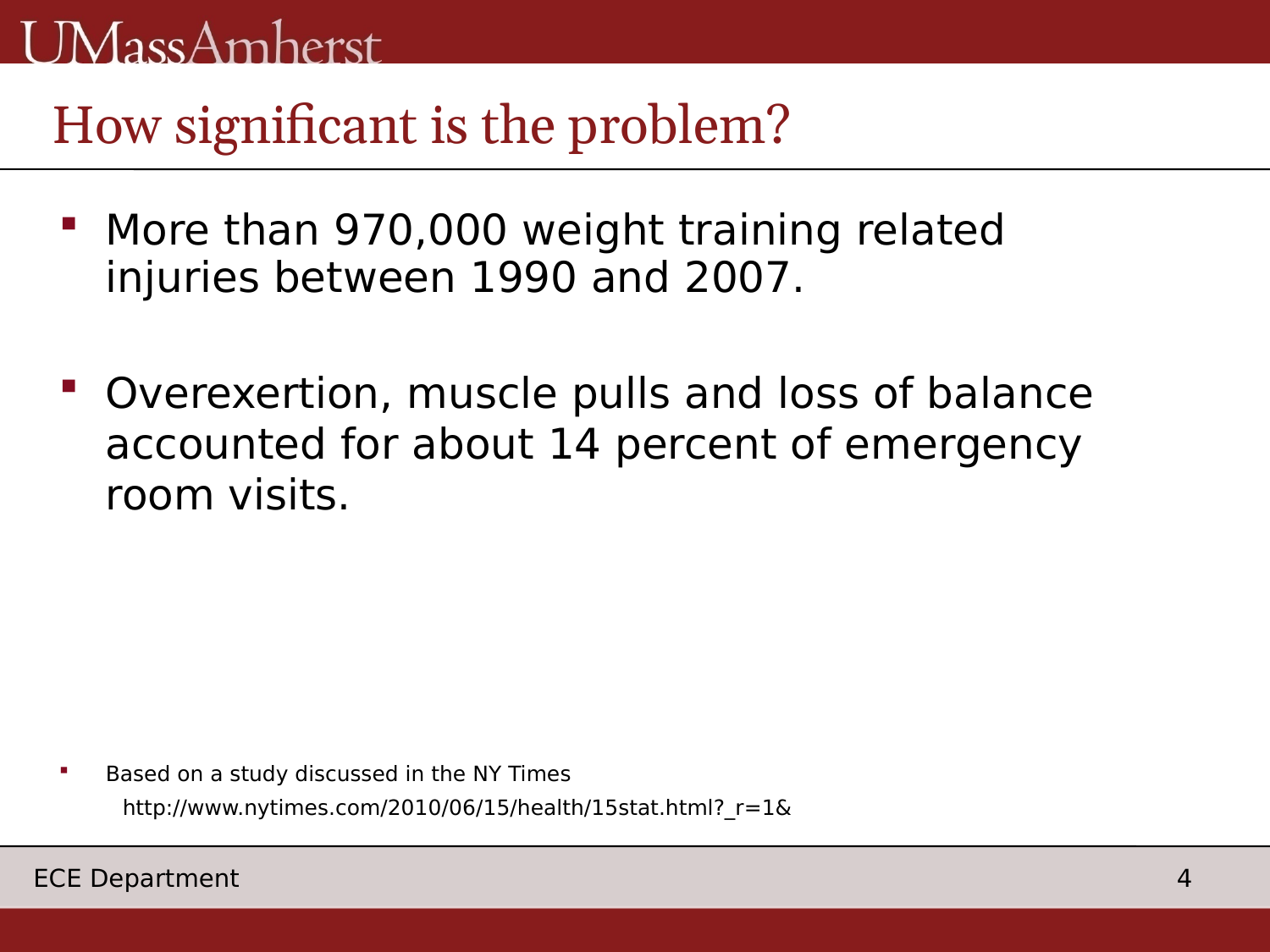

How significant is the problem?
More than 970,000 weight training related injuries between 1990 and 2007.

Overexertion, muscle pulls and loss of balance accounted for about 14 percent of emergency room visits.

Based on a study discussed in the NY Times
http://www.nytimes.com/2010/06/15/health/15stat.html?_r=1&